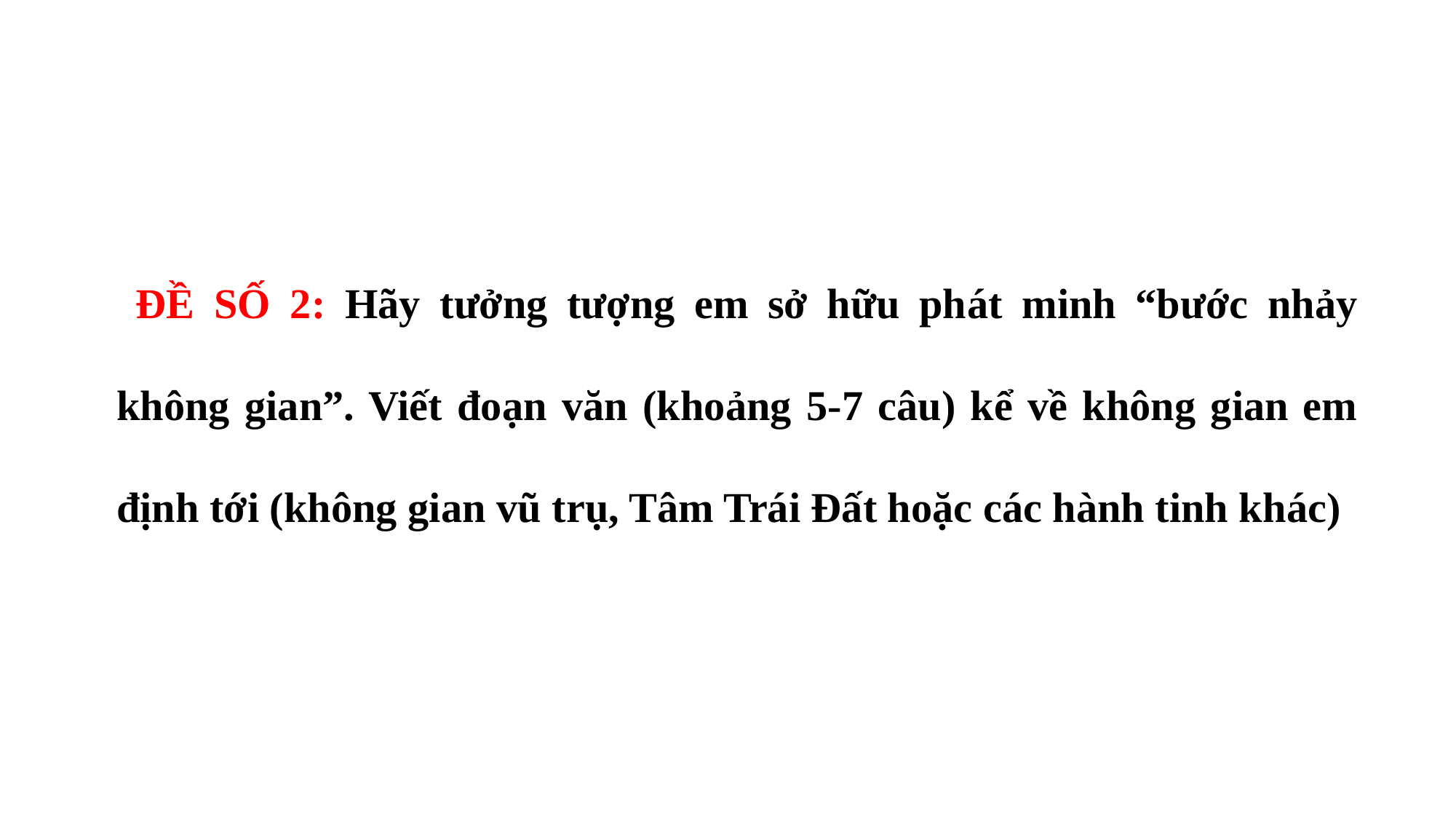

ĐỀ SỐ 2: Hãy tưởng tượng em sở hữu phát minh “bước nhảy không gian”. Viết đoạn văn (khoảng 5-7 câu) kể về không gian em định tới (không gian vũ trụ, Tâm Trái Đất hoặc các hành tinh khác)